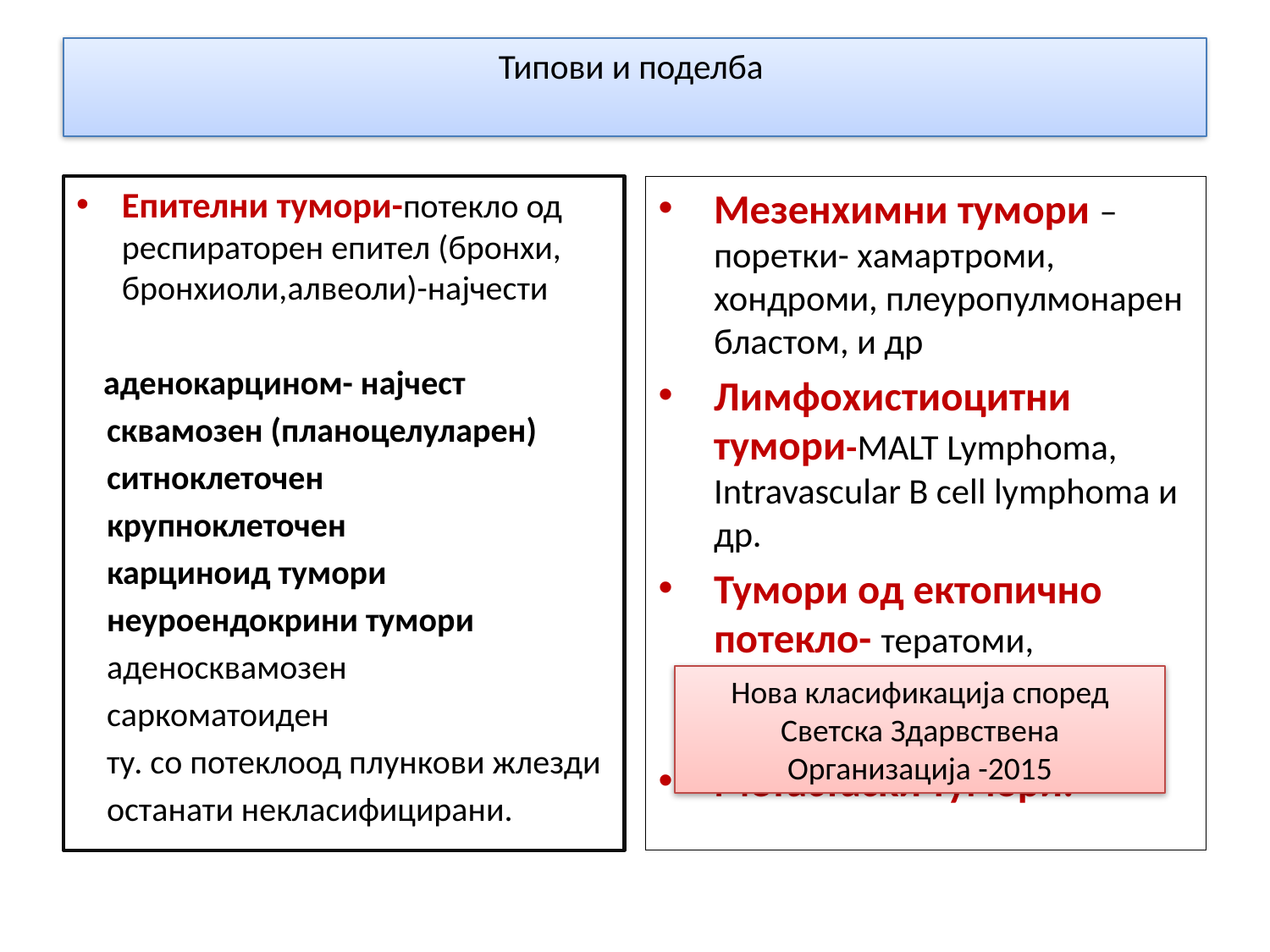

# Типови и поделба
Епителни тумори-потекло од респираторен епител (бронхи, бронхиоли,алвеоли)-најчести

    аденокарцином- најчест
    сквамозен (планоцелуларен)
    ситноклеточен
    крупноклеточен
    карциноид тумори
    неуроендокрини тумори
    аденосквамозен
    саркоматоиден
    ту. со потеклоод плункови жлезди
    останати некласифицирани.

Мезенхимни тумори –поретки- хамартроми, хондроми, плеуропулмонарен бластом, и др
Лимфохистиоцитни тумори-MALT Lymphoma, Intravascular B cell lymphoma и др.
Тумори од ектопично потекло- тератоми, интрапулмонарни тимоми,меланоми.
Метастаски тумори.

Нова класификација според Светска Здарвствена Организација -2015